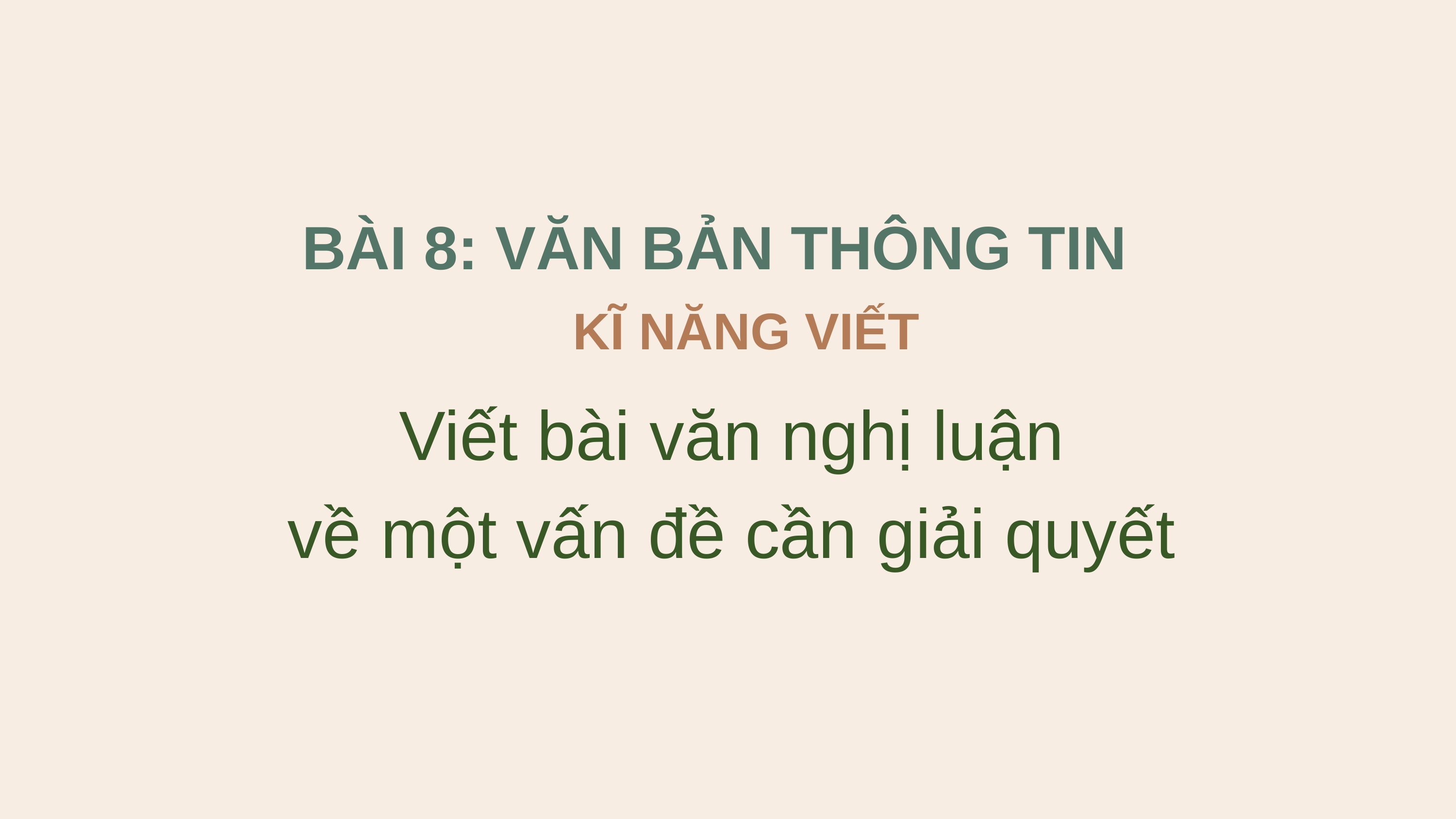

BÀI 8: VĂN BẢN THÔNG TIN
KĨ NĂNG VIẾT
Viết bài văn nghị luận
về một vấn đề cần giải quyết